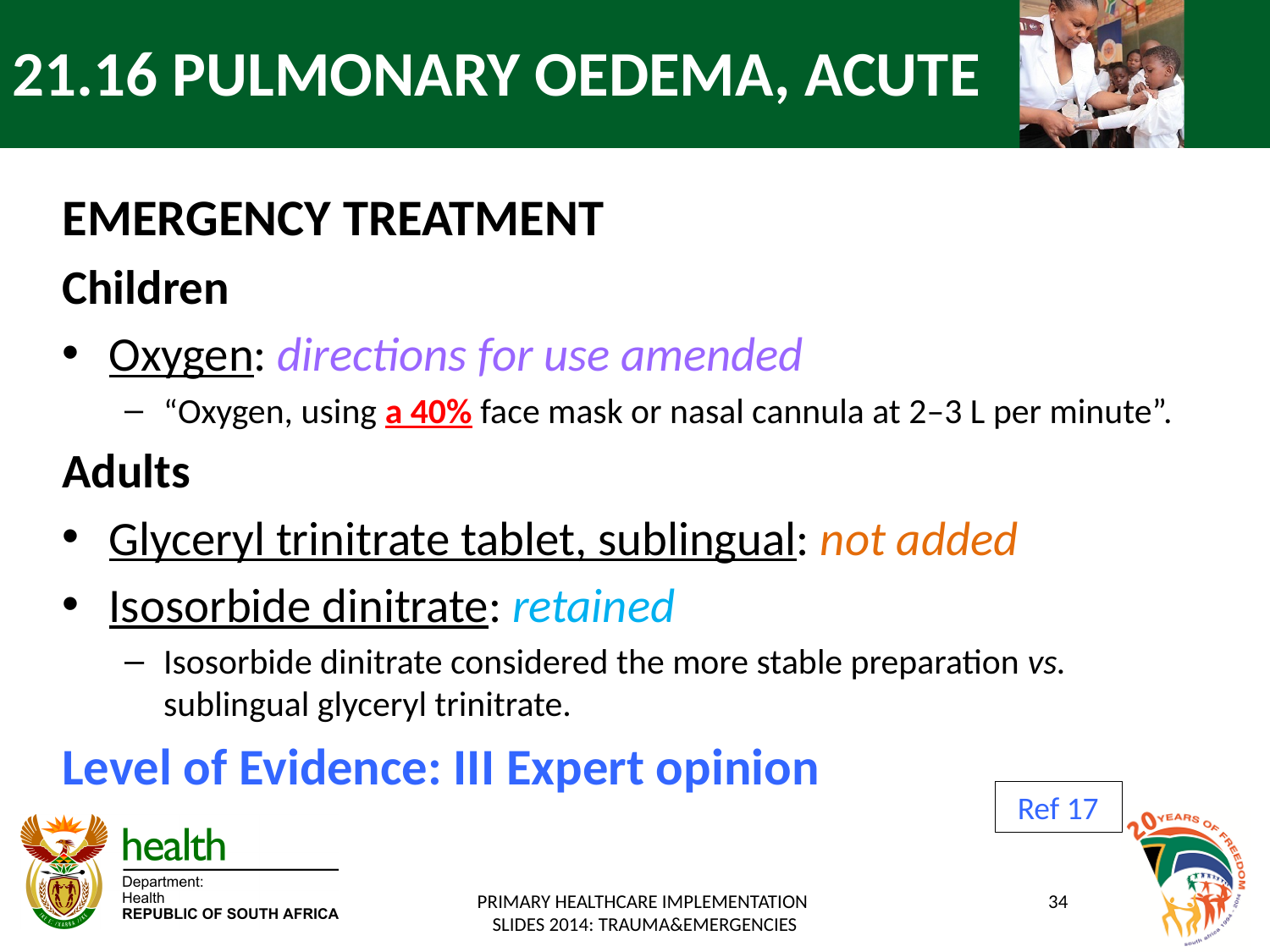

# 21.16 PULMONARY OEDEMA, ACUTE
EMERGENCY TREATMENT
Children
Oxygen: directions for use amended
“Oxygen, using a 40% face mask or nasal cannula at 2–3 L per minute”.
Adults
Glyceryl trinitrate tablet, sublingual: not added
Isosorbide dinitrate: retained
Isosorbide dinitrate considered the more stable preparation vs. sublingual glyceryl trinitrate.
Level of Evidence: III Expert opinion

Ref 17
PRIMARY HEALTHCARE IMPLEMENTATION
SLIDES 2014: TRAUMA&EMERGENCIES
34